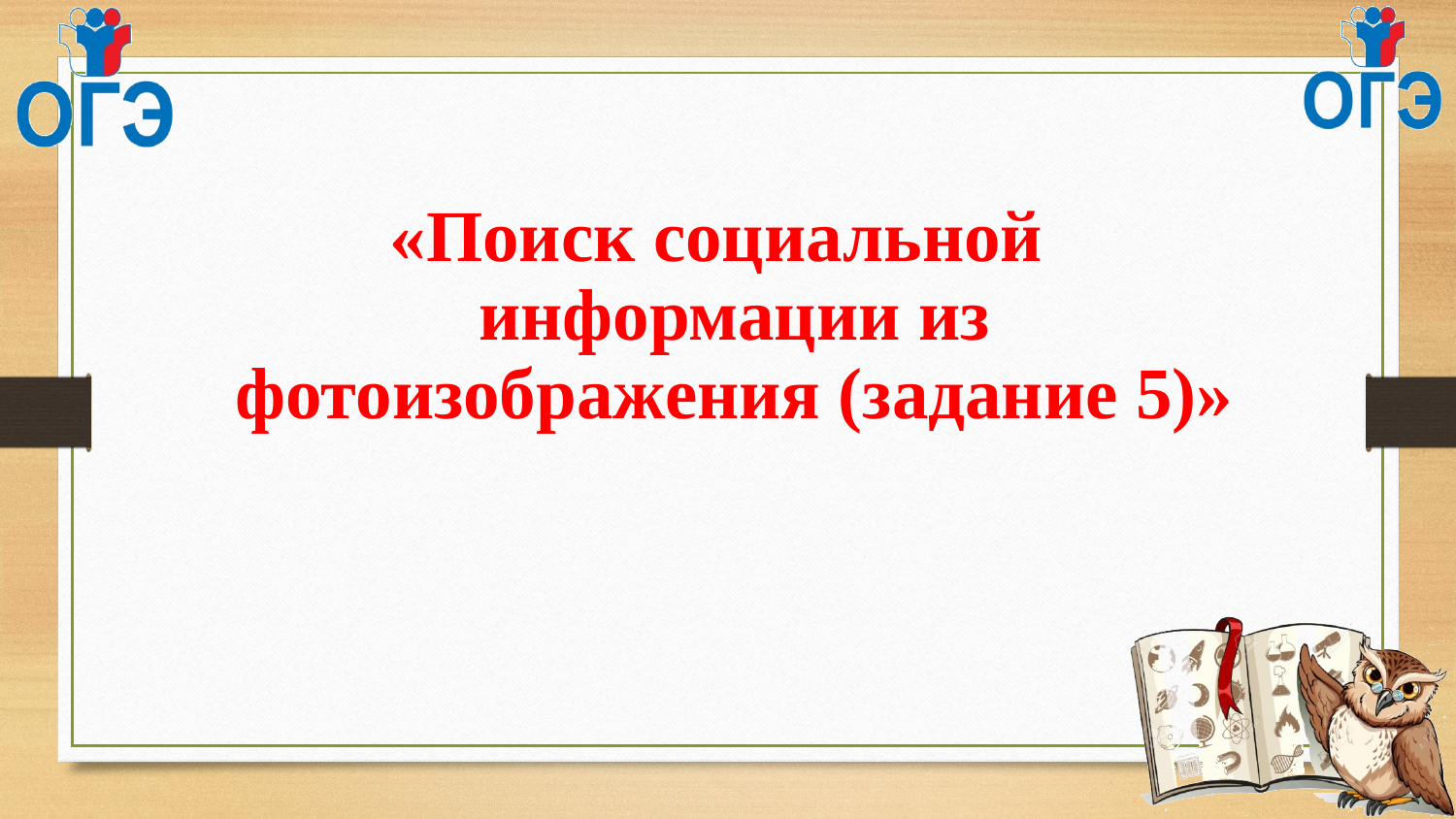

«Поиск социальной информации из фотоизображения (задание 5)»